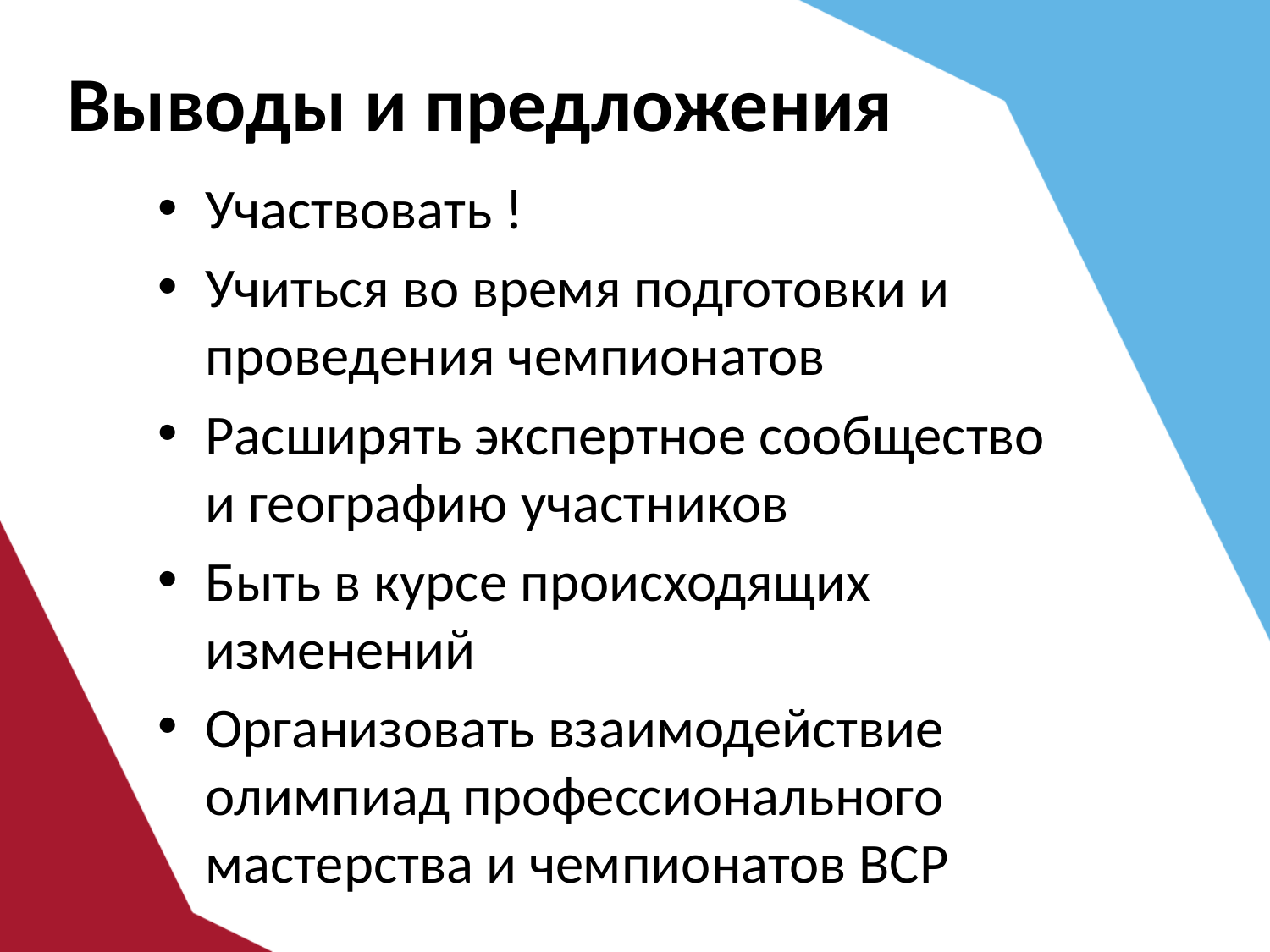

Выводы и предложения
Участвовать !
Учиться во время подготовки и проведения чемпионатов
Расширять экспертное сообщество и географию участников
Быть в курсе происходящих изменений
Организовать взаимодействие олимпиад профессионального мастерства и чемпионатов ВСР